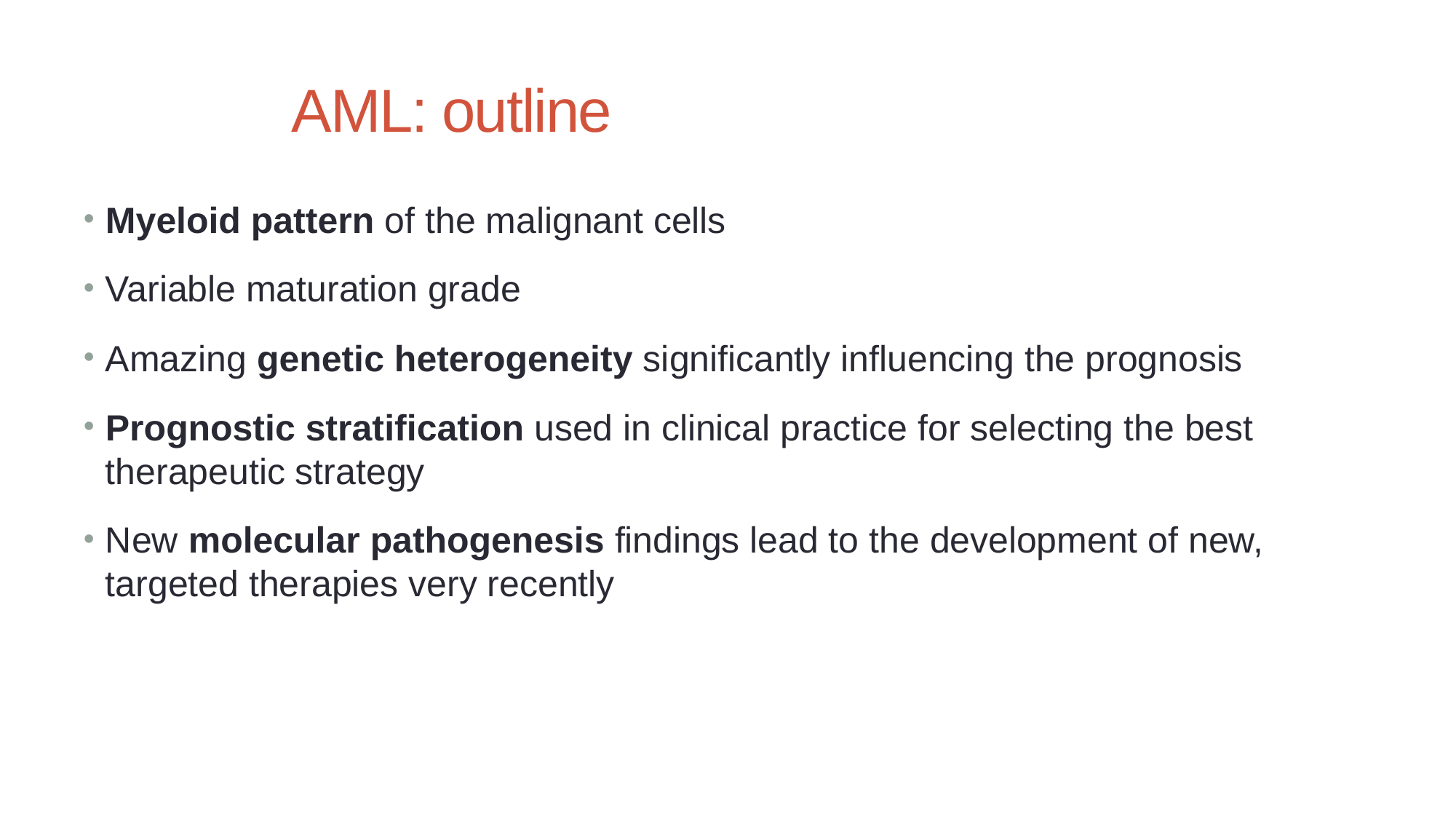

# AML: outline
Myeloid pattern of the malignant cells
Variable maturation grade
Amazing genetic heterogeneity significantly influencing the prognosis
Prognostic stratification used in clinical practice for selecting the best therapeutic strategy
New molecular pathogenesis findings lead to the development of new, targeted therapies very recently